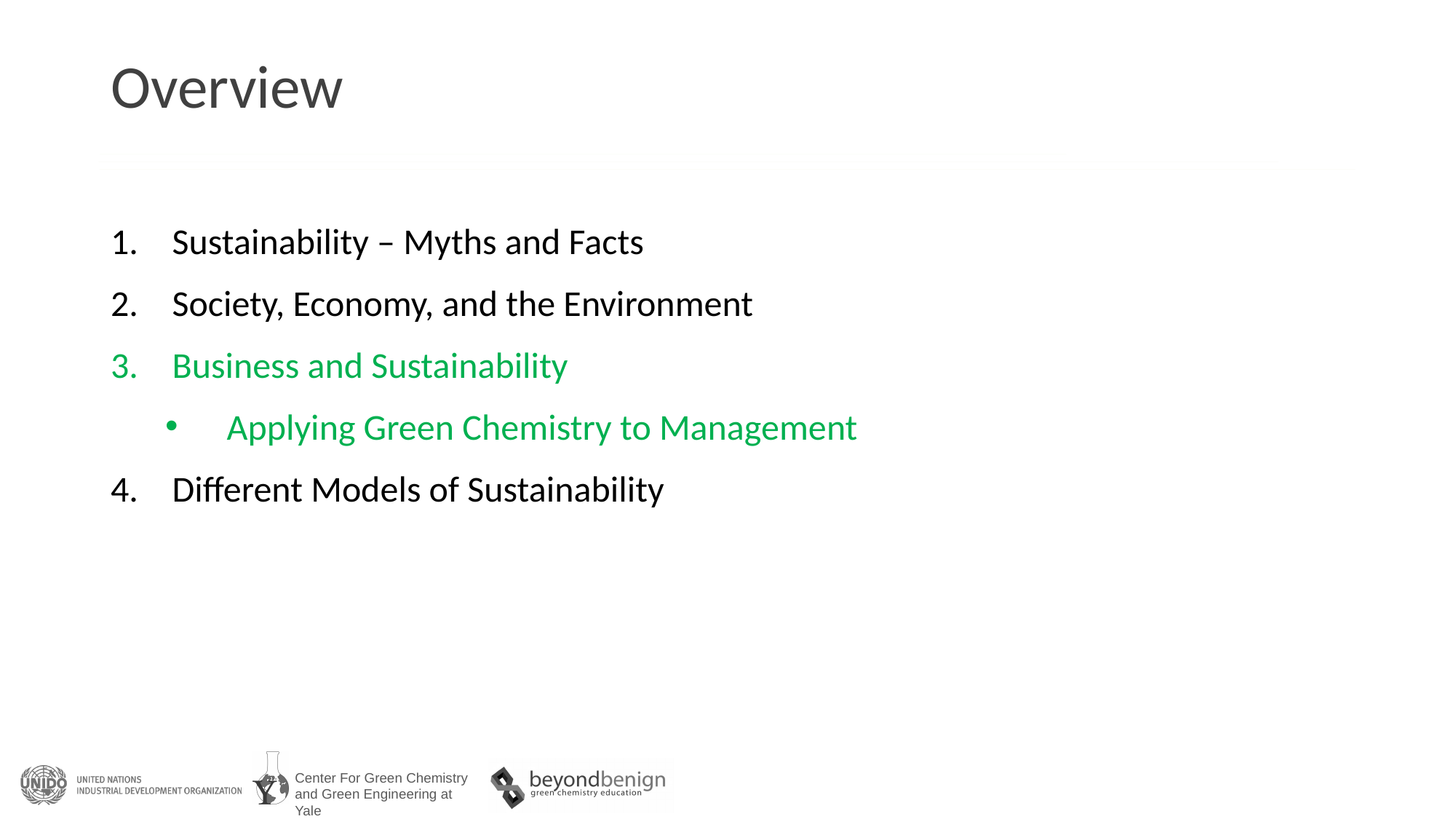

# Overview
Sustainability – Myths and Facts
Society, Economy, and the Environment
Business and Sustainability
Applying Green Chemistry to Management
Different Models of Sustainability